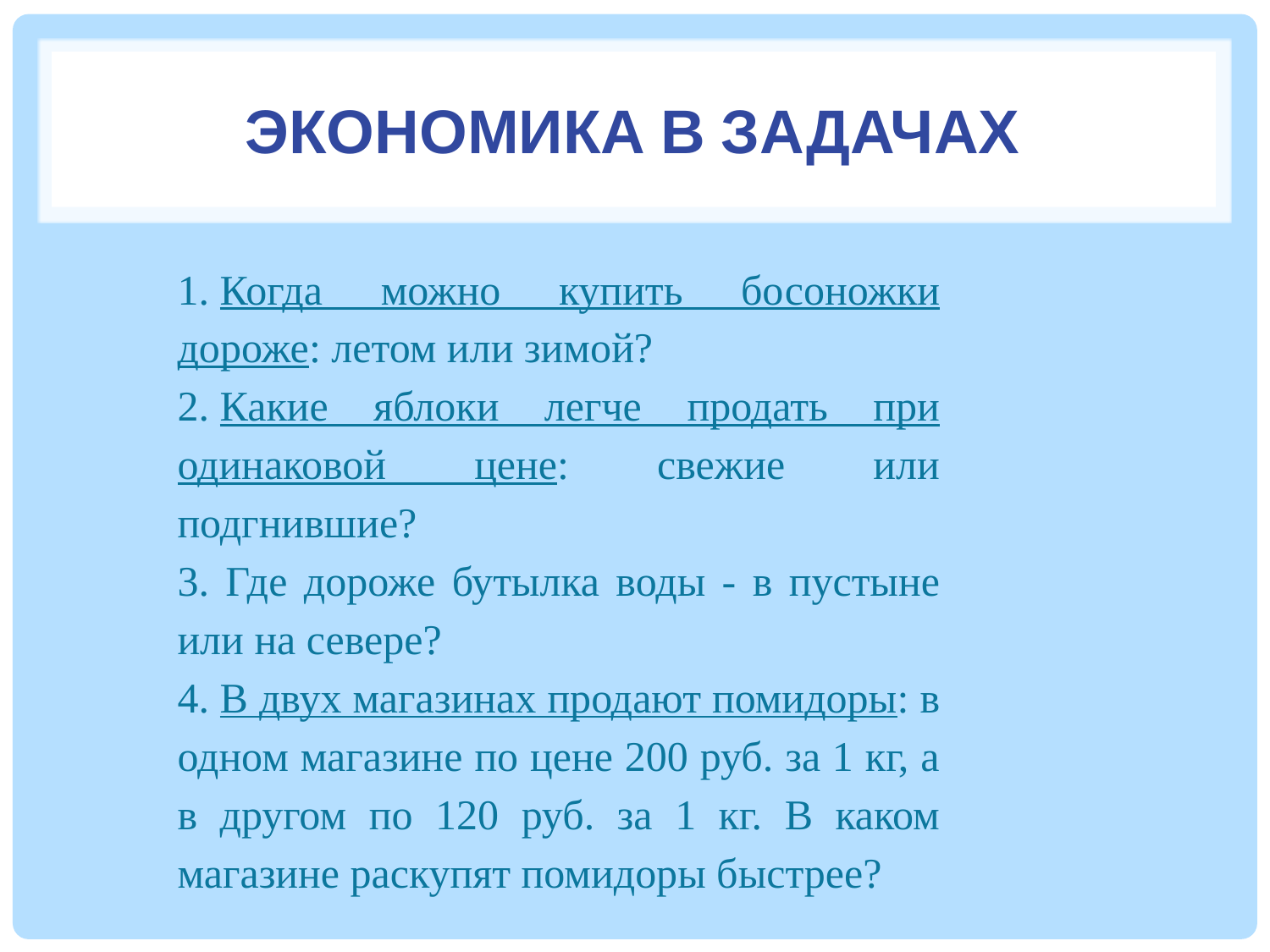

# Экономика в задачах
1. Когда можно купить босоножки дороже: летом или зимой?
2. Какие яблоки легче продать при одинаковой цене: свежие или подгнившие?
3. Где дороже бутылка воды - в пустыне или на севере?
4. В двух магазинах продают помидоры: в одном магазине по цене 200 руб. за 1 кг, а в другом по 120 руб. за 1 кг. В каком магазине раскупят помидоры быстрее?